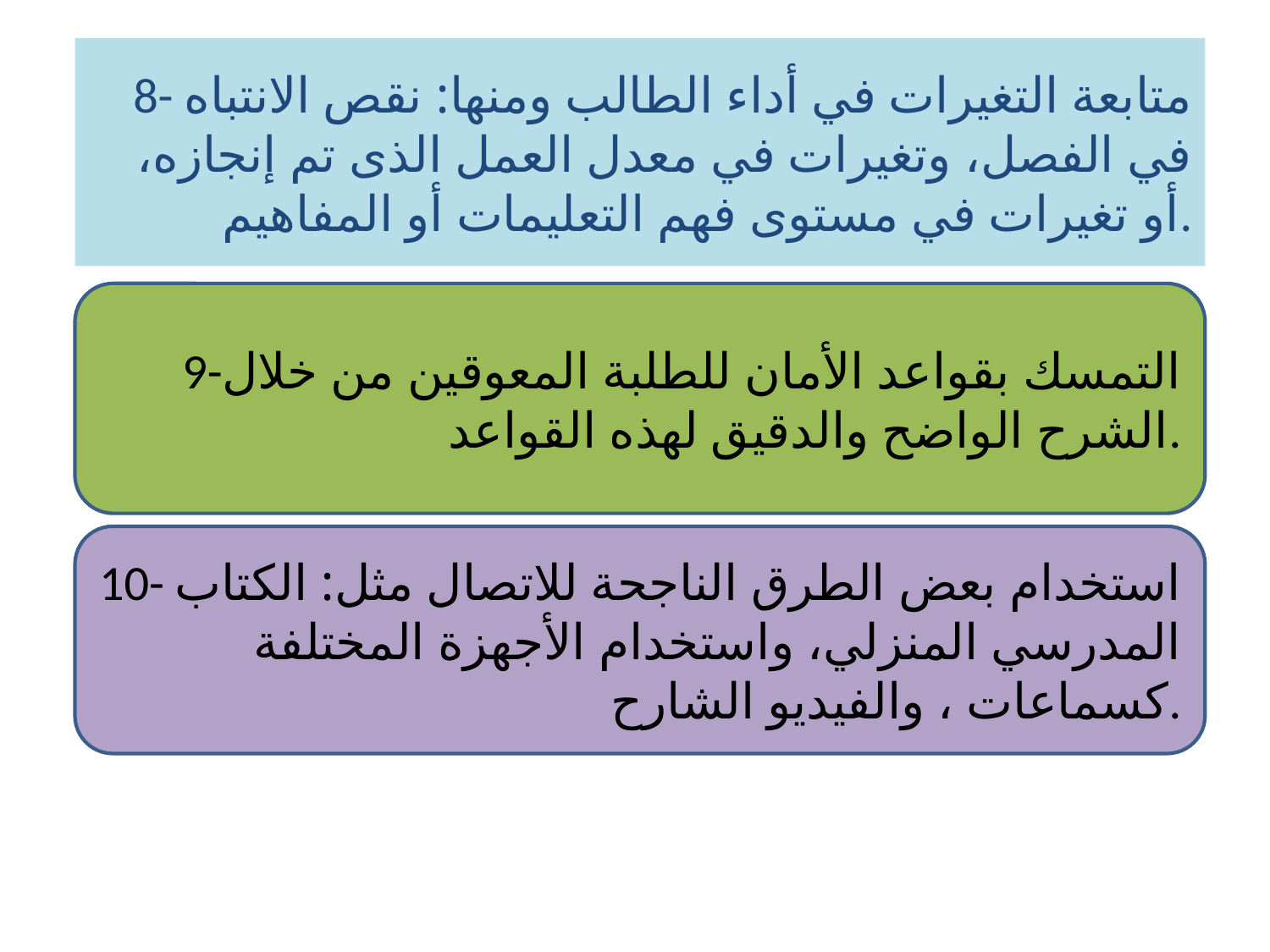

# 8- متابعة التغيرات في أداء الطالب ومنها: نقص الانتباه في الفصل، وتغيرات في معدل العمل الذى تم إنجازه، أو تغيرات في مستوى فهم التعليمات أو المفاهيم.

9-التمسك بقواعد الأمان للطلبة المعوقين من خلال الشرح الواضح والدقيق لهذه القواعد.
10- استخدام بعض الطرق الناجحة للاتصال مثل: الكتاب المدرسي المنزلي، واستخدام الأجهزة المختلفة كسماعات ، والفيديو الشارح.